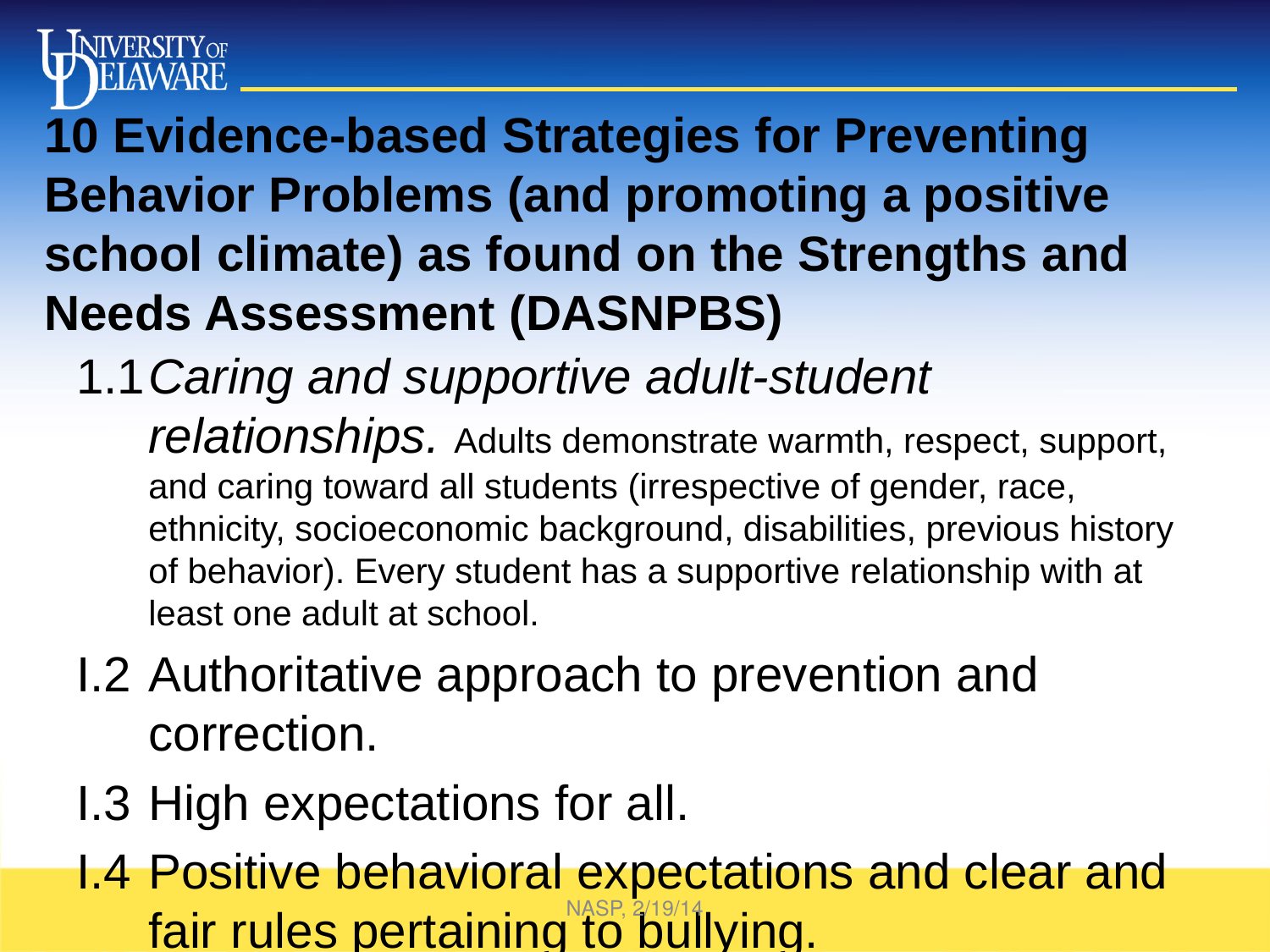

# 10 Evidence-based Strategies for Preventing Behavior Problems (and promoting a positive school climate) as found on the Strengths and Needs Assessment (DASNPBS)
1.1	Caring and supportive adult-student relationships. Adults demonstrate warmth, respect, support, and caring toward all students (irrespective of gender, race, ethnicity, socioeconomic background, disabilities, previous history of behavior). Every student has a supportive relationship with at least one adult at school.
I.2 	Authoritative approach to prevention and correction.
I.3	High expectations for all.
I.4	Positive behavioral expectations and clear and fair rules pertaining to bullying.

NASP, 2/19/14